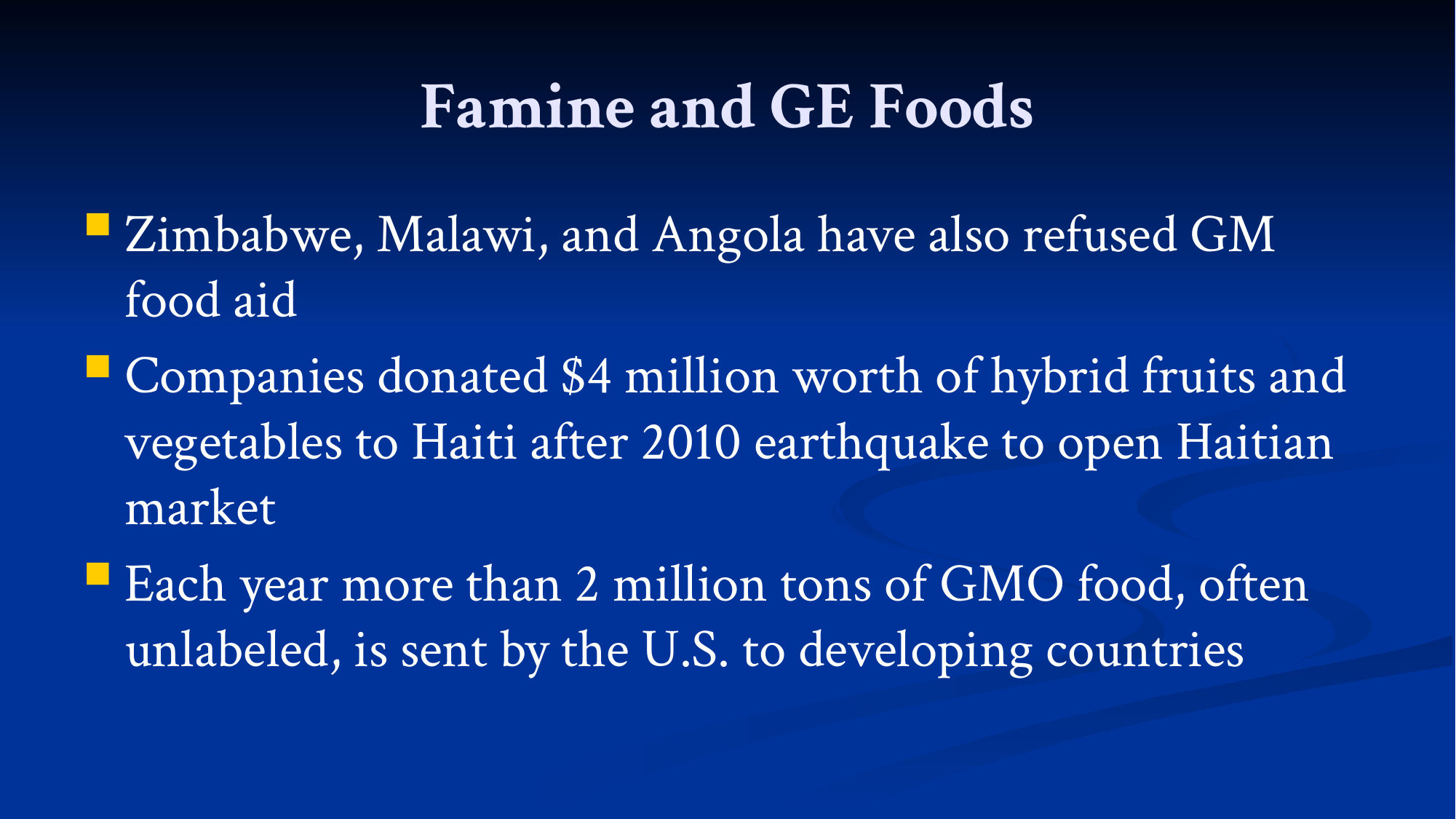

# Famine and GE Foods
Zimbabwe, Malawi, and Angola have also refused GM food aid
Companies donated $4 million worth of hybrid fruits and vegetables to Haiti after 2010 earthquake to open Haitian market
Each year more than 2 million tons of GMO food, often unlabeled, is sent by the U.S. to developing countries